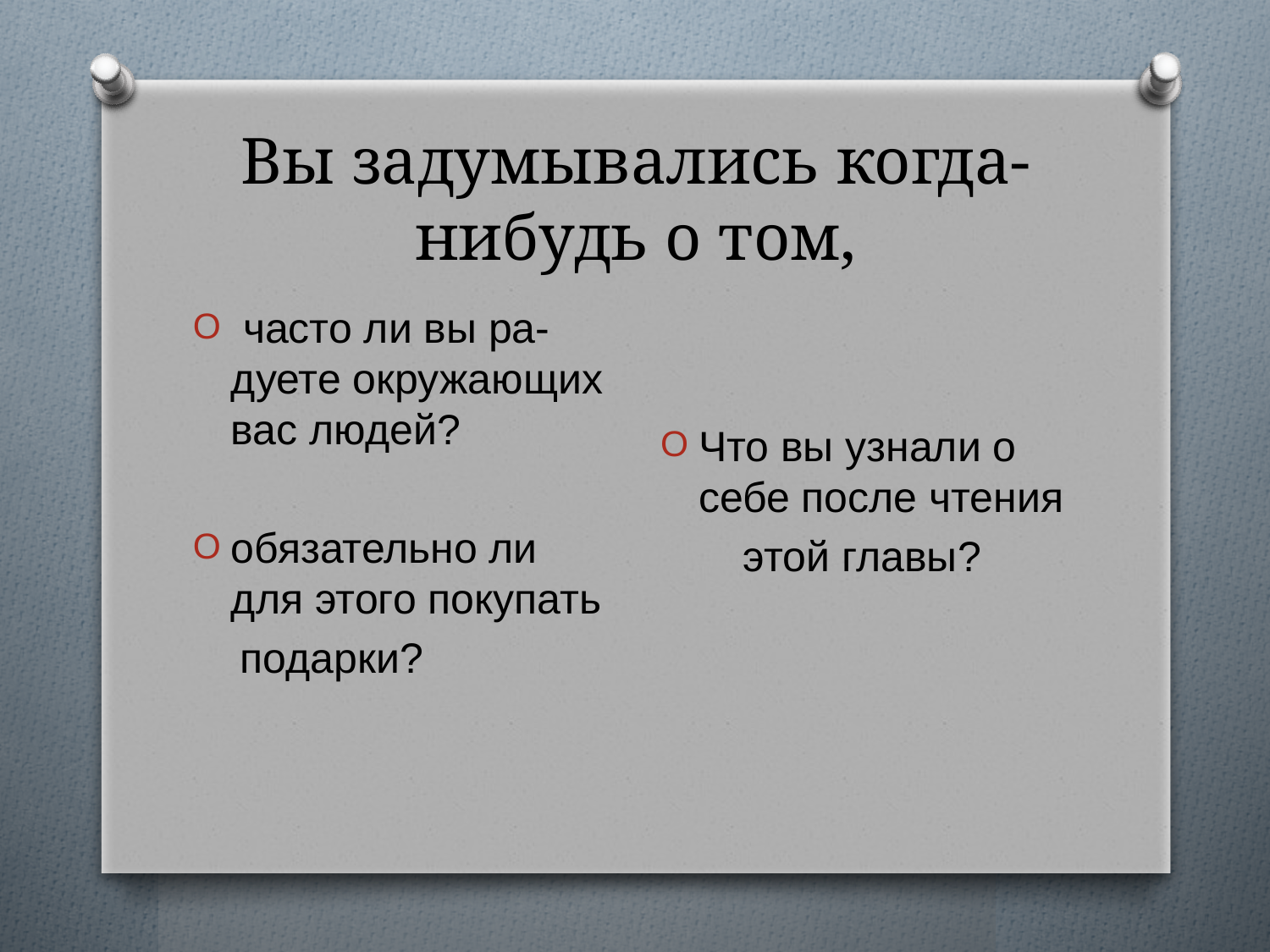

# Вы задумывались когда-нибудь о том,

Что вы узнали о себе после чтения
       этой главы?
 часто ли вы ра-дуете окружающих вас людей?

обязательно ли для этого покупать
    подарки?